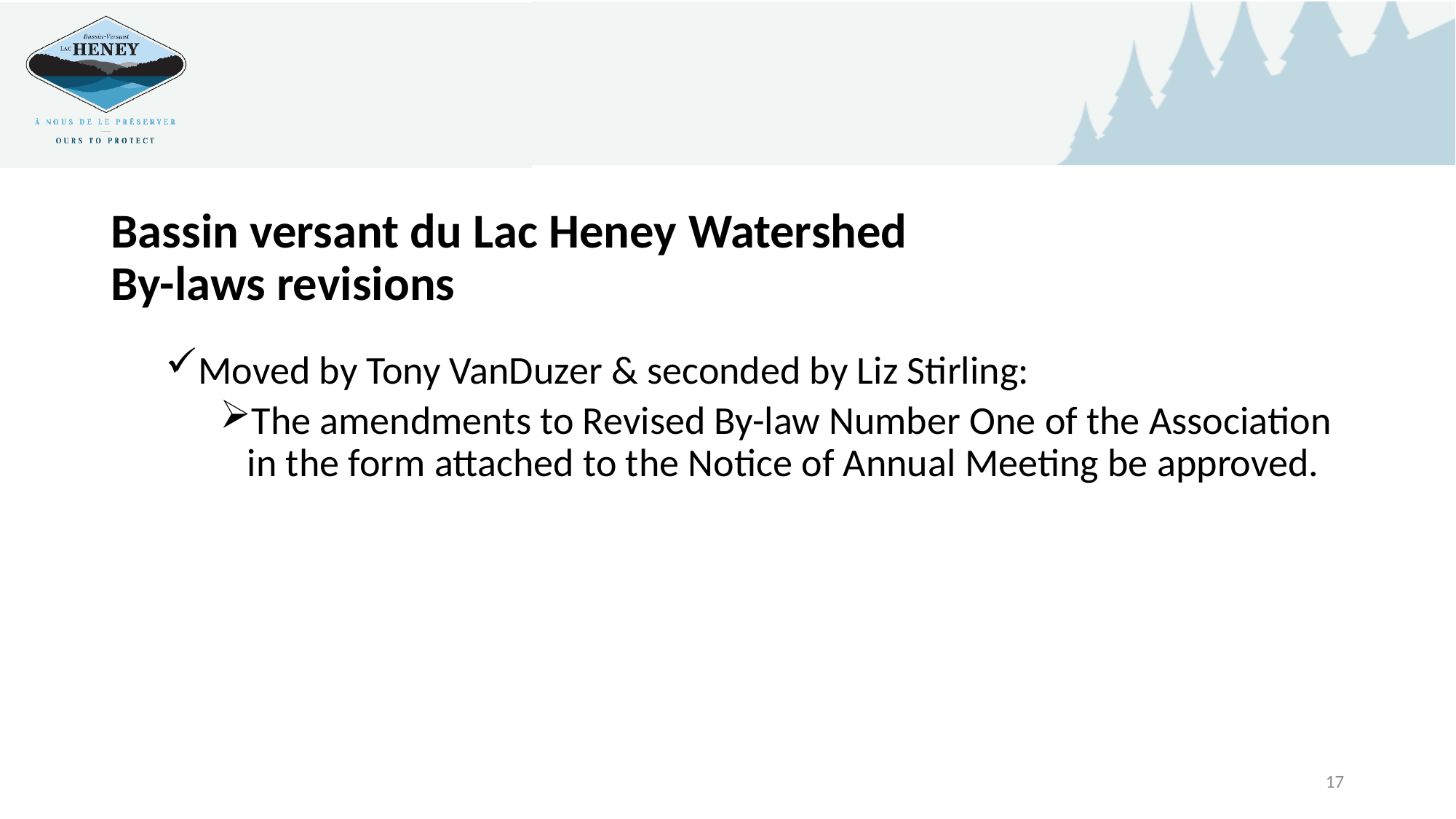

# Bassin versant du Lac Heney Watershed By-laws revisions
Moved by Tony VanDuzer & seconded by Liz Stirling:
The amendments to Revised By-law Number One of the Association in the form attached to the Notice of Annual Meeting be approved.
17